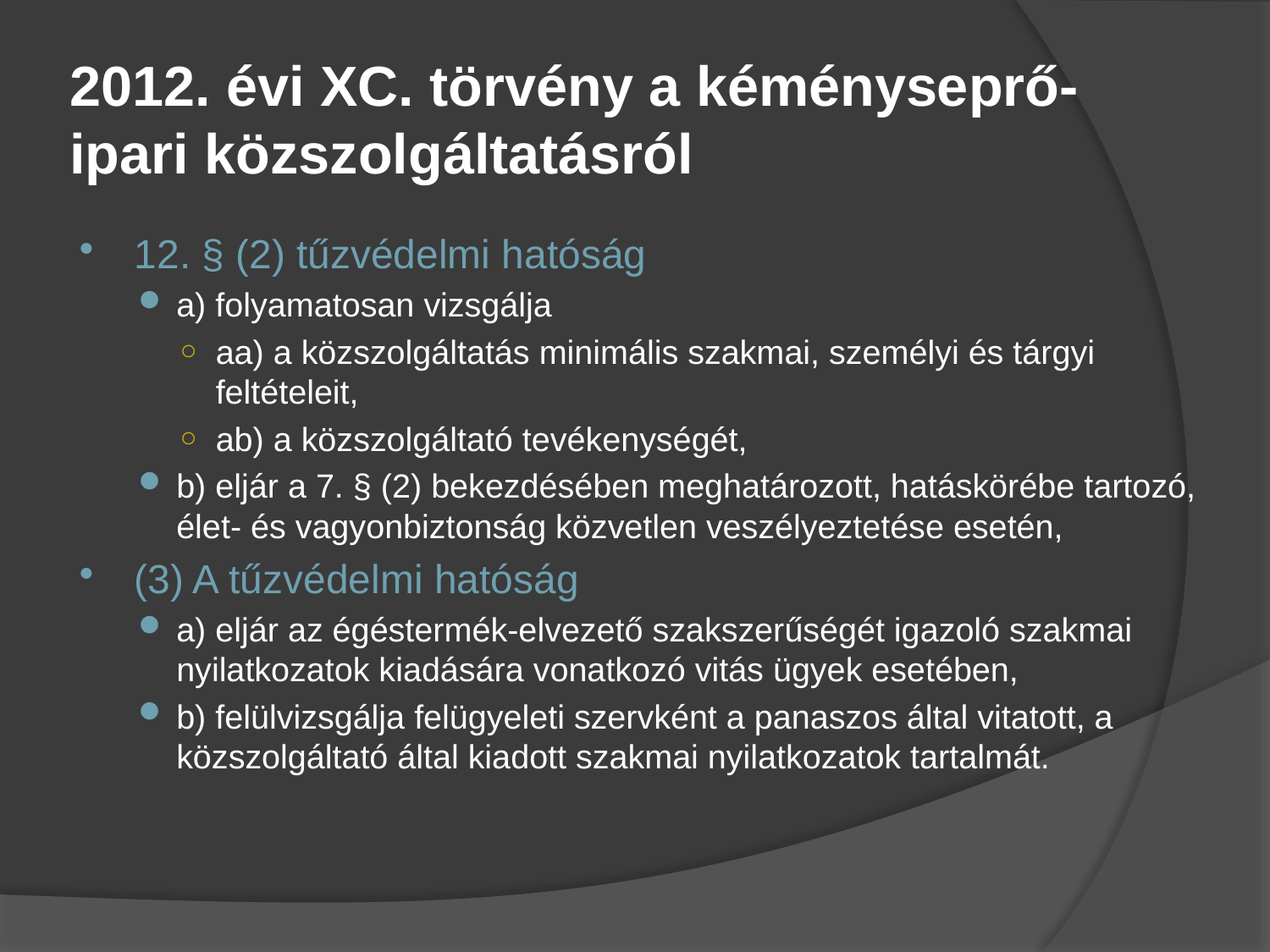

# 2012. évi XC. törvény a kéményseprő-ipari közszolgáltatásról
12. § (2) tűzvédelmi hatóság
a) folyamatosan vizsgálja
aa) a közszolgáltatás minimális szakmai, személyi és tárgyi feltételeit,
ab) a közszolgáltató tevékenységét,
b) eljár a 7. § (2) bekezdésében meghatározott, hatáskörébe tartozó, élet- és vagyonbiztonság közvetlen veszélyeztetése esetén,
(3) A tűzvédelmi hatóság
a) eljár az égéstermék-elvezető szakszerűségét igazoló szakmai nyilatkozatok kiadására vonatkozó vitás ügyek esetében,
b) felülvizsgálja felügyeleti szervként a panaszos által vitatott, a közszolgáltató által kiadott szakmai nyilatkozatok tartalmát.